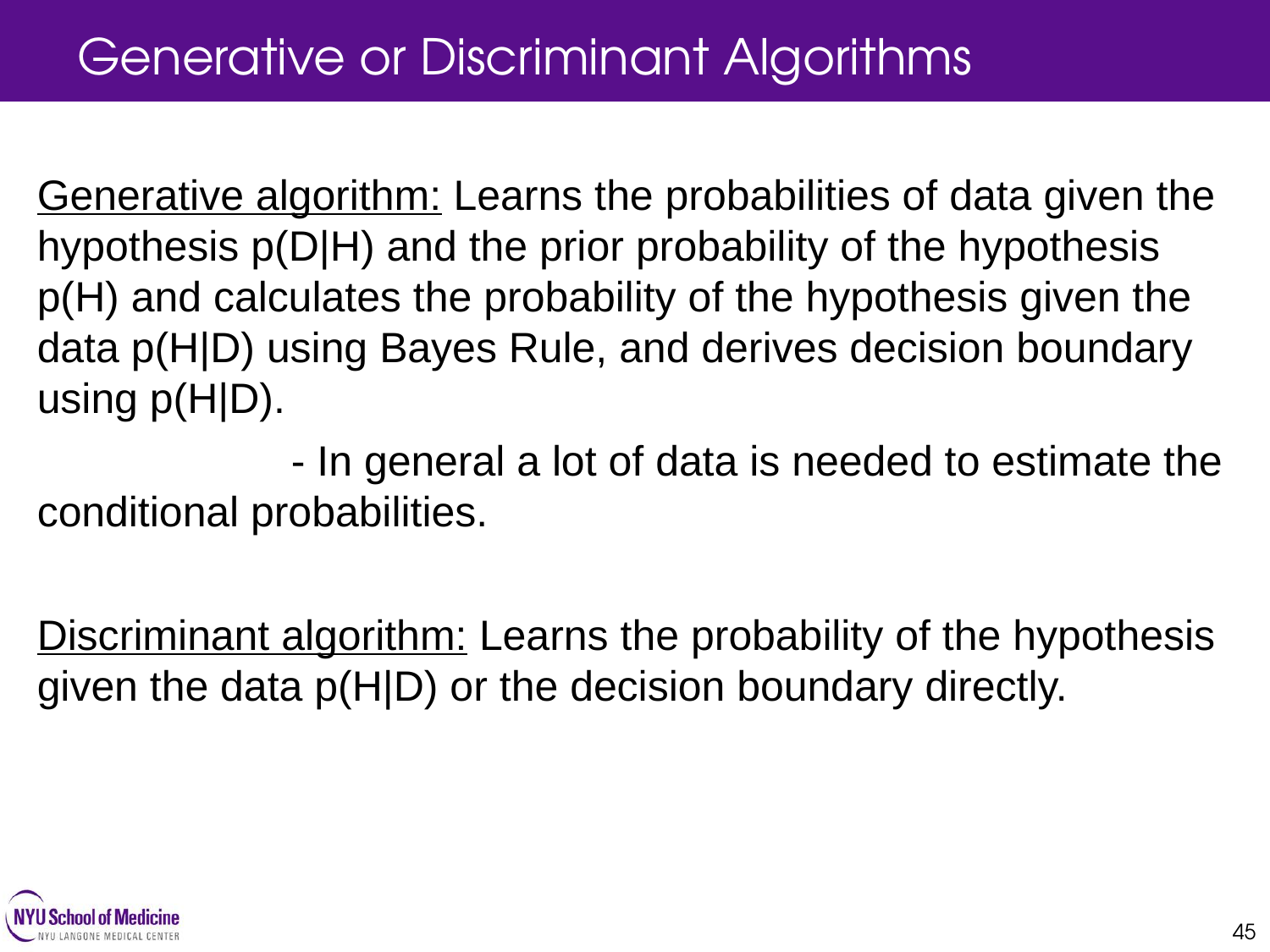

Generative or Discriminant Algorithms
Generative algorithm: Learns the probabilities of data given the hypothesis p(D|H) and the prior probability of the hypothesis p(H) and calculates the probability of the hypothesis given the data p(H|D) using Bayes Rule, and derives decision boundary using p(H|D).
		- In general a lot of data is needed to estimate the conditional probabilities.

Discriminant algorithm: Learns the probability of the hypothesis given the data p(H|D) or the decision boundary directly.